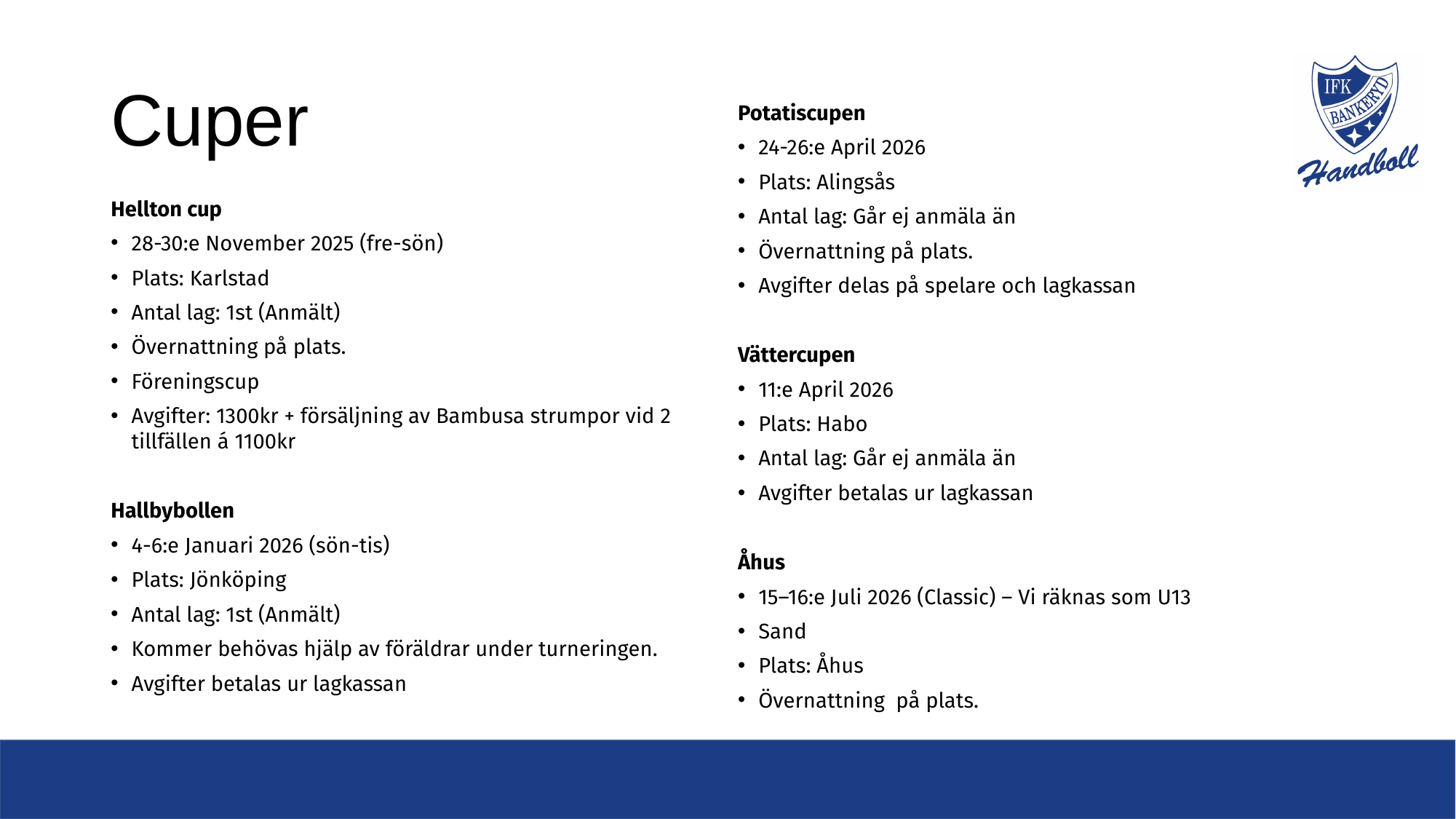

# Cuper
Potatiscupen
24-26:e April 2026
Plats: Alingsås
Antal lag: Går ej anmäla än
Övernattning på plats.
Avgifter delas på spelare och lagkassan

Vättercupen
11:e April 2026
Plats: Habo
Antal lag: Går ej anmäla än
Avgifter betalas ur lagkassan

Åhus
15–16:e Juli 2026 (Classic) – Vi räknas som U13
Sand
Plats: Åhus
Övernattning  på plats.

Hellton cup
28-30:e November 2025 (fre-sön)
Plats: Karlstad
Antal lag: 1st (Anmält)
Övernattning på plats.
Föreningscup
Avgifter: 1300kr + försäljning av Bambusa strumpor vid 2 tillfällen á 1100kr

Hallbybollen
4-6:e Januari 2026 (sön-tis)
Plats: Jönköping
Antal lag: 1st (Anmält)
Kommer behövas hjälp av föräldrar under turneringen.
Avgifter betalas ur lagkassan